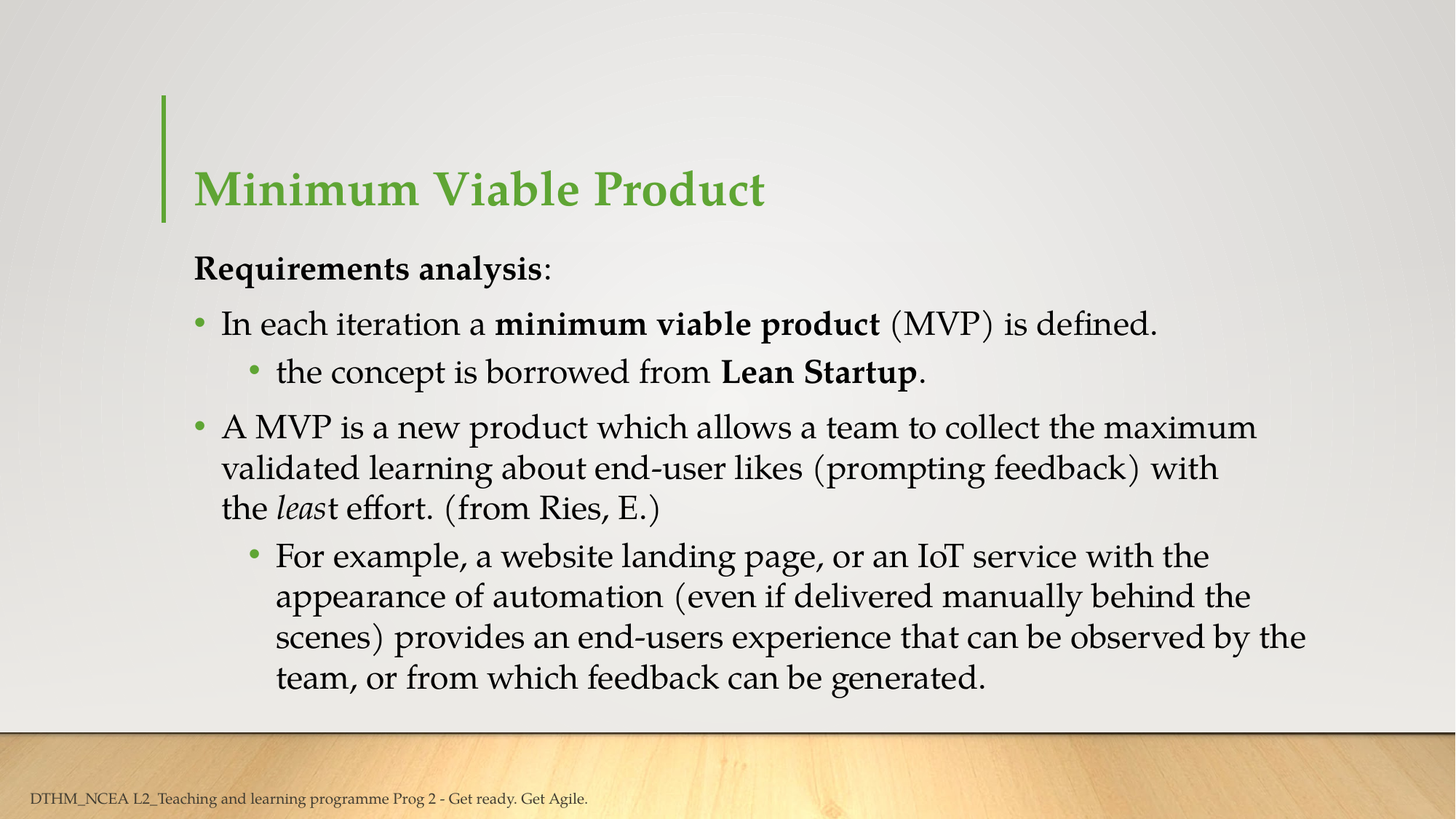

# Minimum Viable Product
Requirements analysis:
In each iteration a minimum viable product (MVP) is defined.
the concept is borrowed from Lean Startup.
A MVP is a new product which allows a team to collect the maximum validated learning about end-user likes (prompting feedback) with the least effort. (from Ries, E.)
For example, a website landing page, or an IoT service with the appearance of automation (even if delivered manually behind the scenes) provides an end-users experience that can be observed by the team, or from which feedback can be generated.